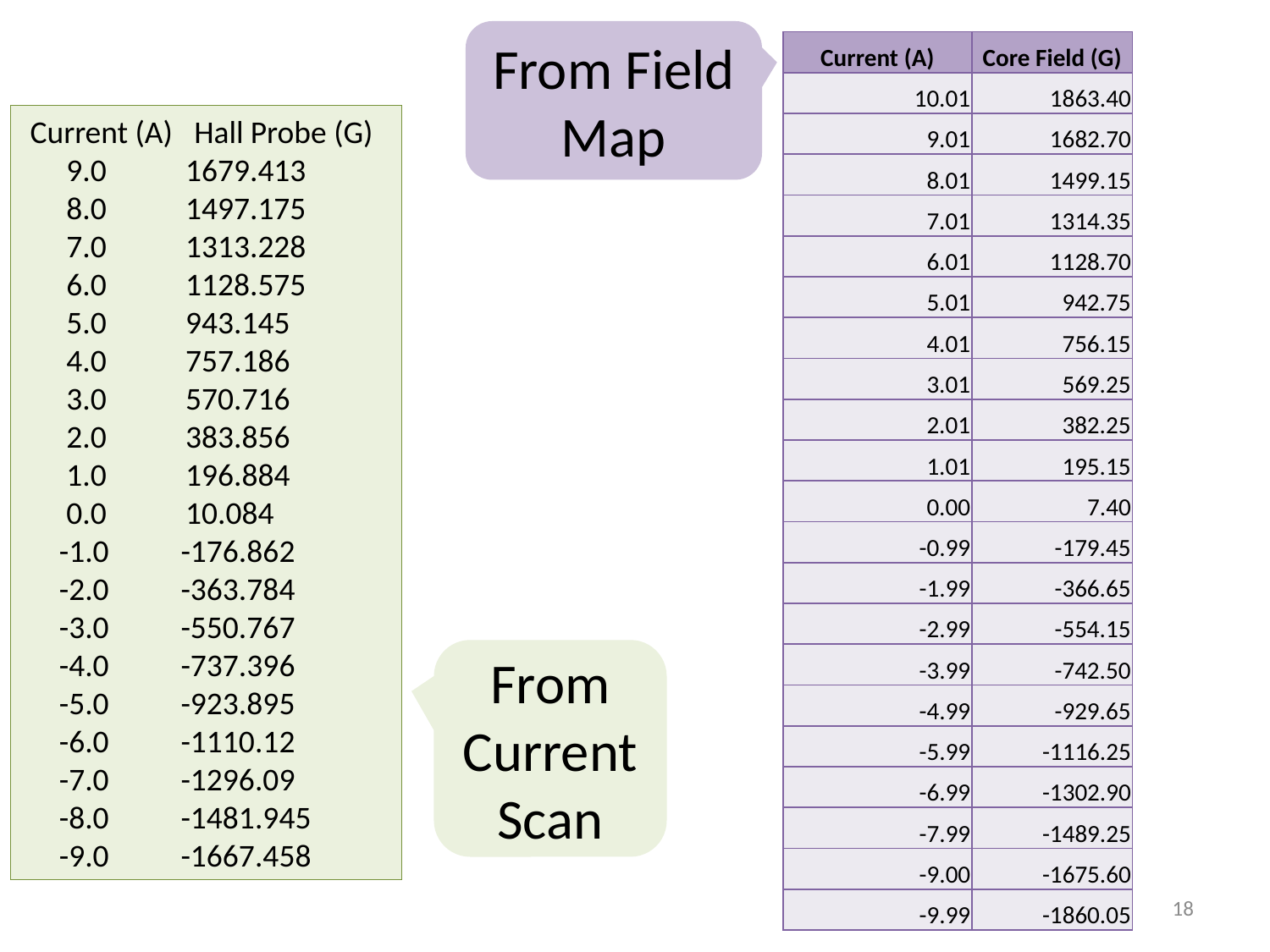

From Field Map
| Current (A) | Core Field (G) |
| --- | --- |
| 10.01 | 1863.40 |
| 9.01 | 1682.70 |
| 8.01 | 1499.15 |
| 7.01 | 1314.35 |
| 6.01 | 1128.70 |
| 5.01 | 942.75 |
| 4.01 | 756.15 |
| 3.01 | 569.25 |
| 2.01 | 382.25 |
| 1.01 | 195.15 |
| 0.00 | 7.40 |
| -0.99 | -179.45 |
| -1.99 | -366.65 |
| -2.99 | -554.15 |
| -3.99 | -742.50 |
| -4.99 | -929.65 |
| -5.99 | -1116.25 |
| -6.99 | -1302.90 |
| -7.99 | -1489.25 |
| -9.00 | -1675.60 |
| -9.99 | -1860.05 |
 Current (A)   Hall Probe (G)
      9.0           1679.413
      8.0           1497.175
      7.0           1313.228
      6.0           1128.575
      5.0           943.145
      4.0           757.186
      3.0           570.716
      2.0           383.856
      1.0           196.884
      0.0           10.084
     -1.0          -176.862
     -2.0          -363.784
     -3.0          -550.767
     -4.0          -737.396
     -5.0          -923.895
     -6.0          -1110.12
     -7.0          -1296.09
     -8.0          -1481.945
     -9.0          -1667.458
From Current
Scan
18